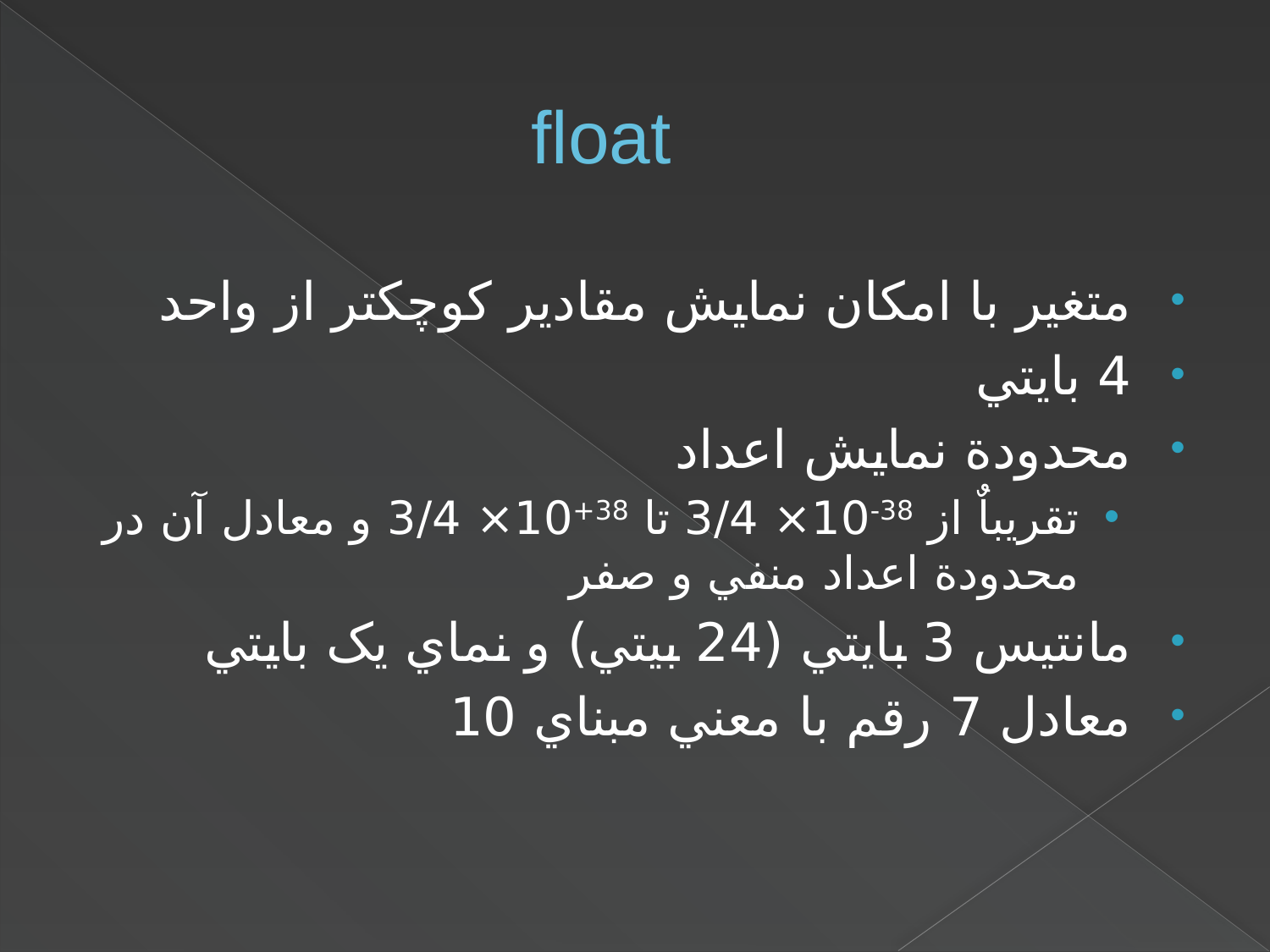

# float
متغير با امکان نمايش مقادير کوچکتر از واحد
4 بايتي
محدودة نمايش اعداد
تقريباٌ از 38-10× 3/4 تا 38+10× 3/4 و معادل آن در محدودة اعداد منفي و صفر
مانتيس 3 بايتي (24 بيتي) و نماي يک بايتي
معادل 7 رقم با معني مبناي 10